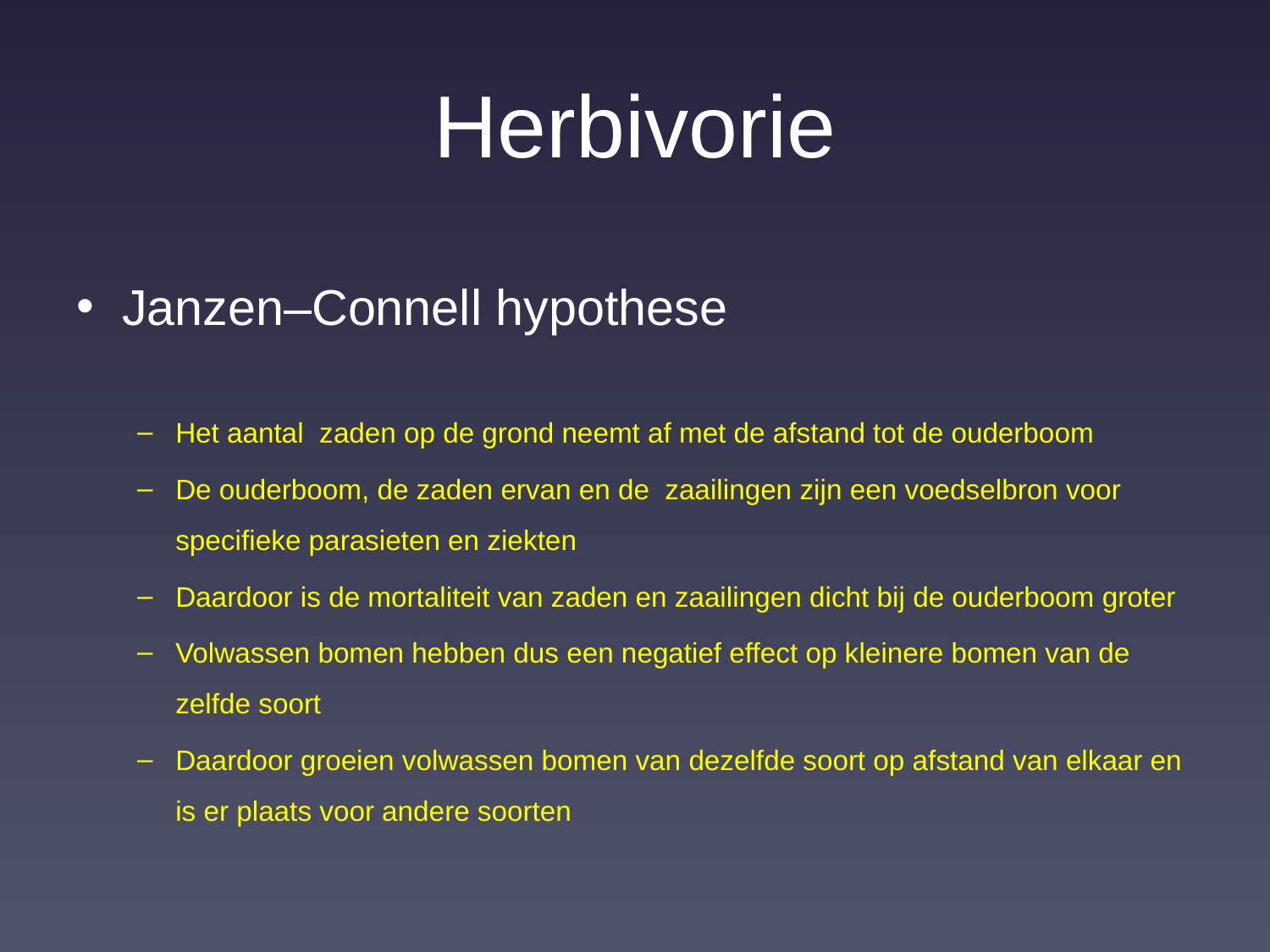

# Herbivorie
Janzen–Connell hypothese

Het aantal  zaden op de grond neemt af met de afstand tot de ouderboom
De ouderboom, de zaden ervan en de  zaailingen zijn een voedselbron voor specifieke parasieten en ziekten
Daardoor is de mortaliteit van zaden en zaailingen dicht bij de ouderboom groter
Volwassen bomen hebben dus een negatief effect op kleinere bomen van de zelfde soort
Daardoor groeien volwassen bomen van dezelfde soort op afstand van elkaar en is er plaats voor andere soorten